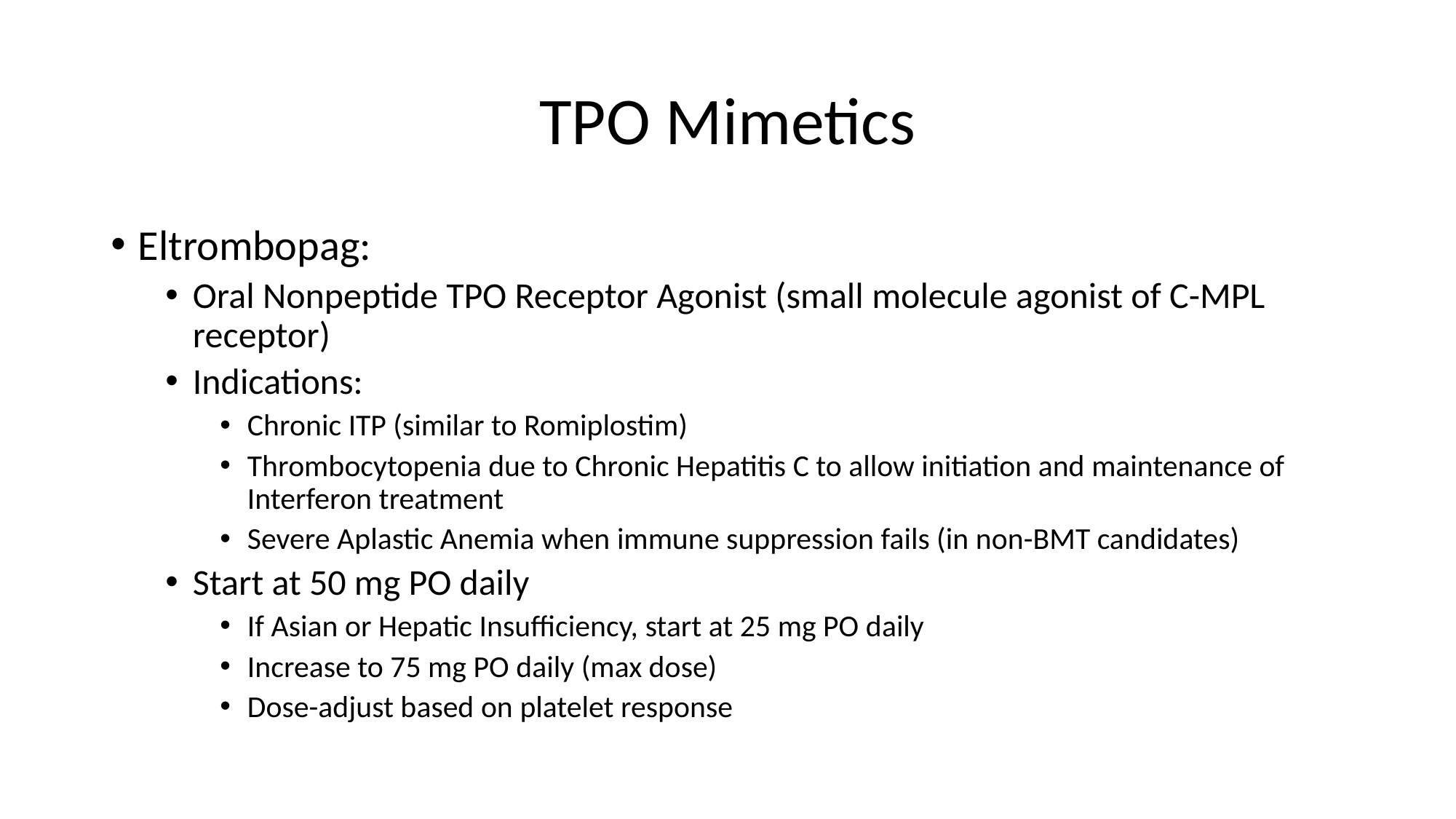

# TPO Mimetics
Eltrombopag:
Oral Nonpeptide TPO Receptor Agonist (small molecule agonist of C-MPL receptor)
Indications:
Chronic ITP (similar to Romiplostim)
Thrombocytopenia due to Chronic Hepatitis C to allow initiation and maintenance of Interferon treatment
Severe Aplastic Anemia when immune suppression fails (in non-BMT candidates)
Start at 50 mg PO daily
If Asian or Hepatic Insufficiency, start at 25 mg PO daily
Increase to 75 mg PO daily (max dose)
Dose-adjust based on platelet response